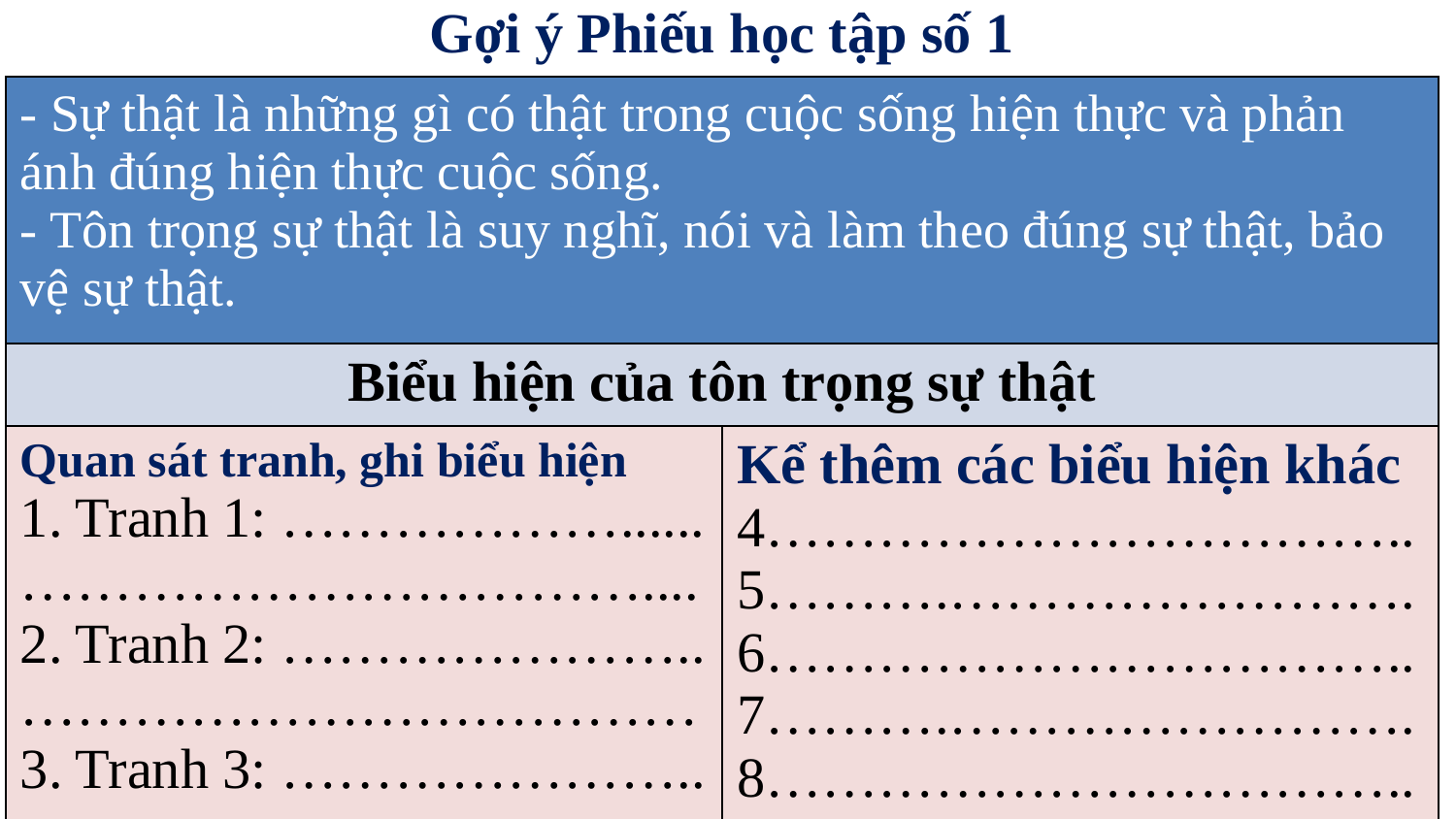

Gợi ý Phiếu học tập số 1
| - Sự thật là những gì có thật trong cuộc sống hiện thực và phản ánh đúng hiện thực cuộc sống. - Tôn trọng sự thật là suy nghĩ, nói và làm theo đúng sự thật, bảo vệ sự thật. |  |
| --- | --- |
| Biểu hiện của tôn trọng sự thật |  |
| Quan sát tranh, ghi biểu hiện 1. Tranh 1: ………………...... …………………………….... 2. Tranh 2: ………………….. ……………………………… 3. Tranh 3: ………………….. ……………………………… | Kể thêm các biểu hiện khác 4……………………………..5……….……………………. 6……………………………..7……….……………………. 8……………………………...……….……………………. |